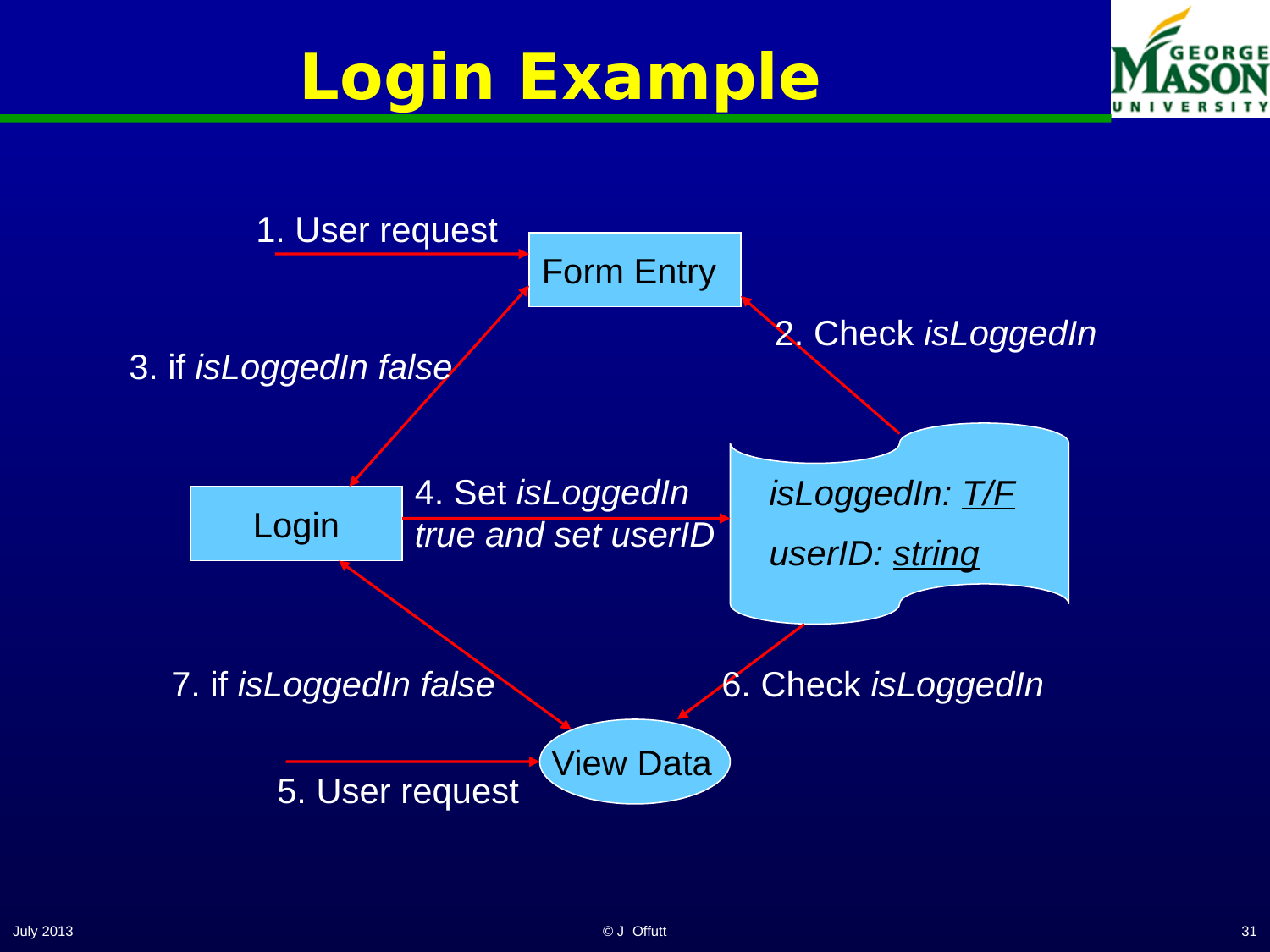

# Login Example
1. User request

Form Entry

3. if isLoggedIn false

2. Check isLoggedIn

isLoggedIn: T/F
userID: string
4. Set isLoggedIn true and set userID

Login

7. if isLoggedIn false

6. Check isLoggedIn

View Data
5. User request

July 2013
© J  Offutt
31